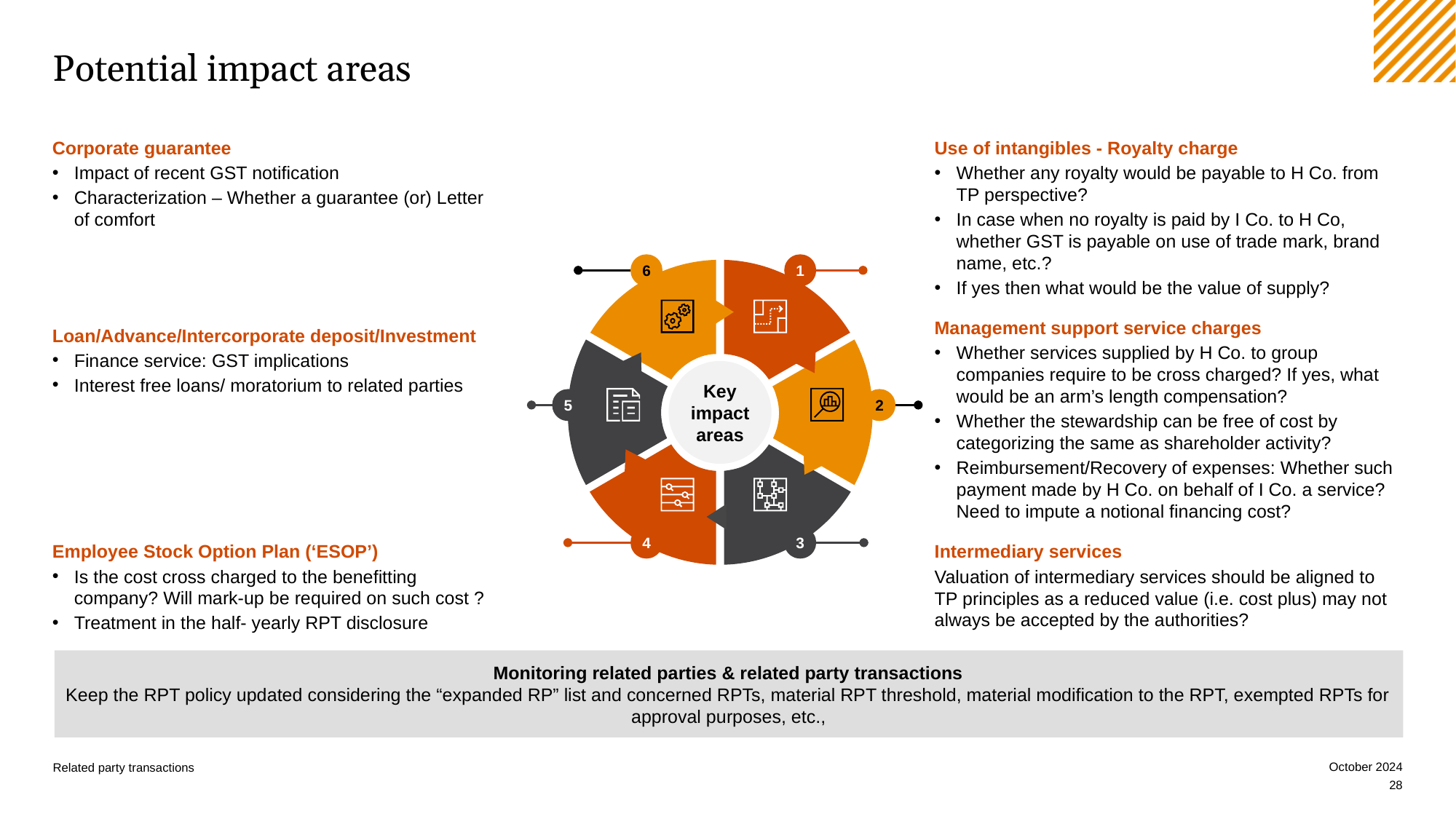

# Potential impact areas
Corporate guarantee
Impact of recent GST notification
Characterization – Whether a guarantee (or) Letter of comfort
Use of intangibles - Royalty charge
Whether any royalty would be payable to H Co. from TP perspective?
In case when no royalty is paid by I Co. to H Co, whether GST is payable on use of trade mark, brand name, etc.?
If yes then what would be the value of supply?
6
1

Key impact areas

5
2

4
3

Management support service charges
Whether services supplied by H Co. to group companies require to be cross charged? If yes, what would be an arm’s length compensation?
Whether the stewardship can be free of cost by categorizing the same as shareholder activity?
Reimbursement/Recovery of expenses: Whether such payment made by H Co. on behalf of I Co. a service? Need to impute a notional financing cost?
Loan/Advance/Intercorporate deposit/Investment
Finance service: GST implications
Interest free loans/ moratorium to related parties

Employee Stock Option Plan (‘ESOP’)
Is the cost cross charged to the benefitting company? Will mark-up be required on such cost ?
Treatment in the half- yearly RPT disclosure
Intermediary services
Valuation of intermediary services should be aligned to TP principles as a reduced value (i.e. cost plus) may not always be accepted by the authorities?
Monitoring related parties & related party transactions
Keep the RPT policy updated considering the “expanded RP” list and concerned RPTs, material RPT threshold, material modification to the RPT, exempted RPTs for approval purposes, etc.,
October 2024
Related party transactions

28